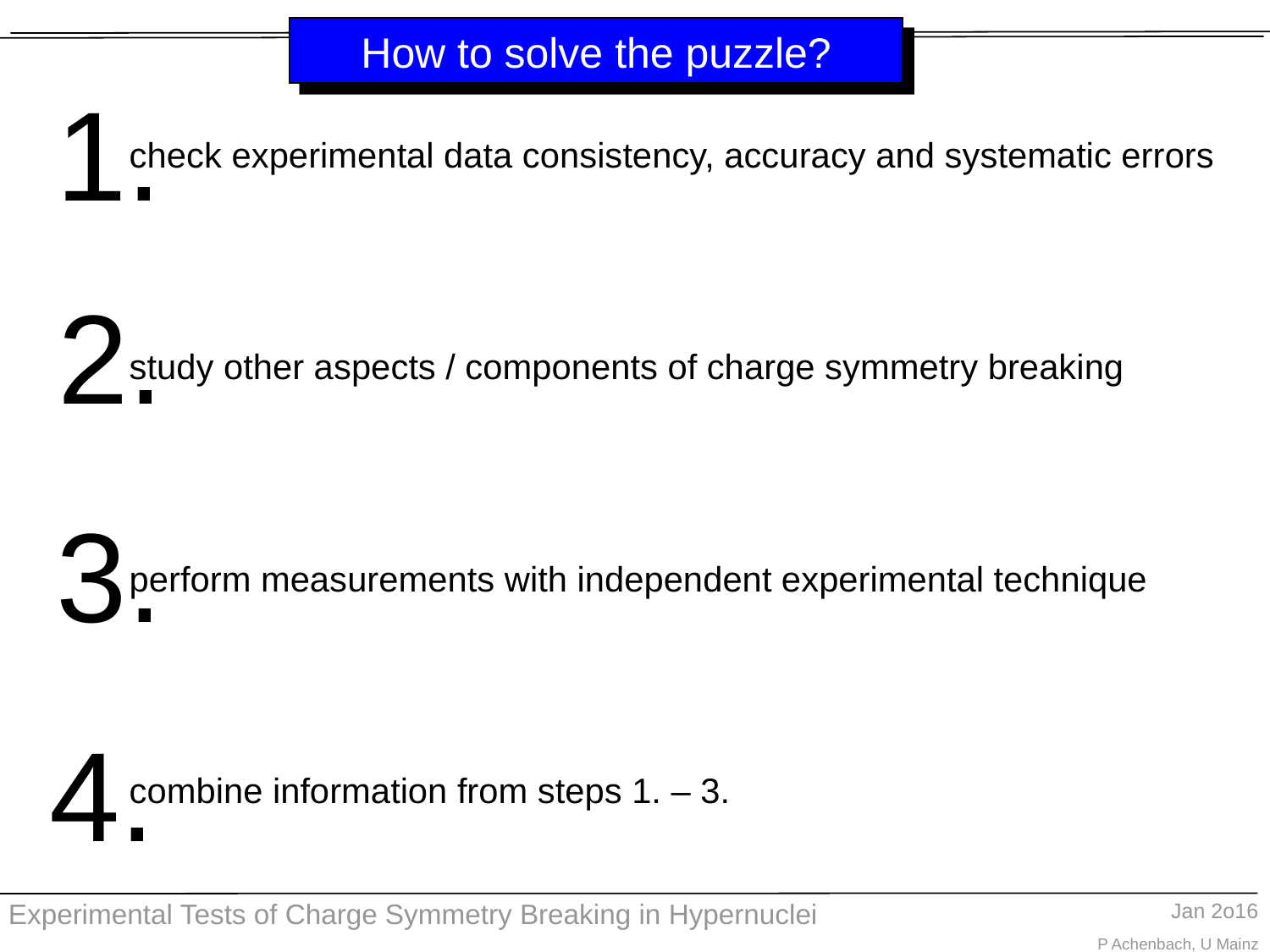

# How to solve the puzzle?
1.
check experimental data consistency, accuracy and systematic errors

study other aspects / components of charge symmetry breaking

perform measurements with independent experimental technique

combine information from steps 1. – 3.
2.
3.
4.